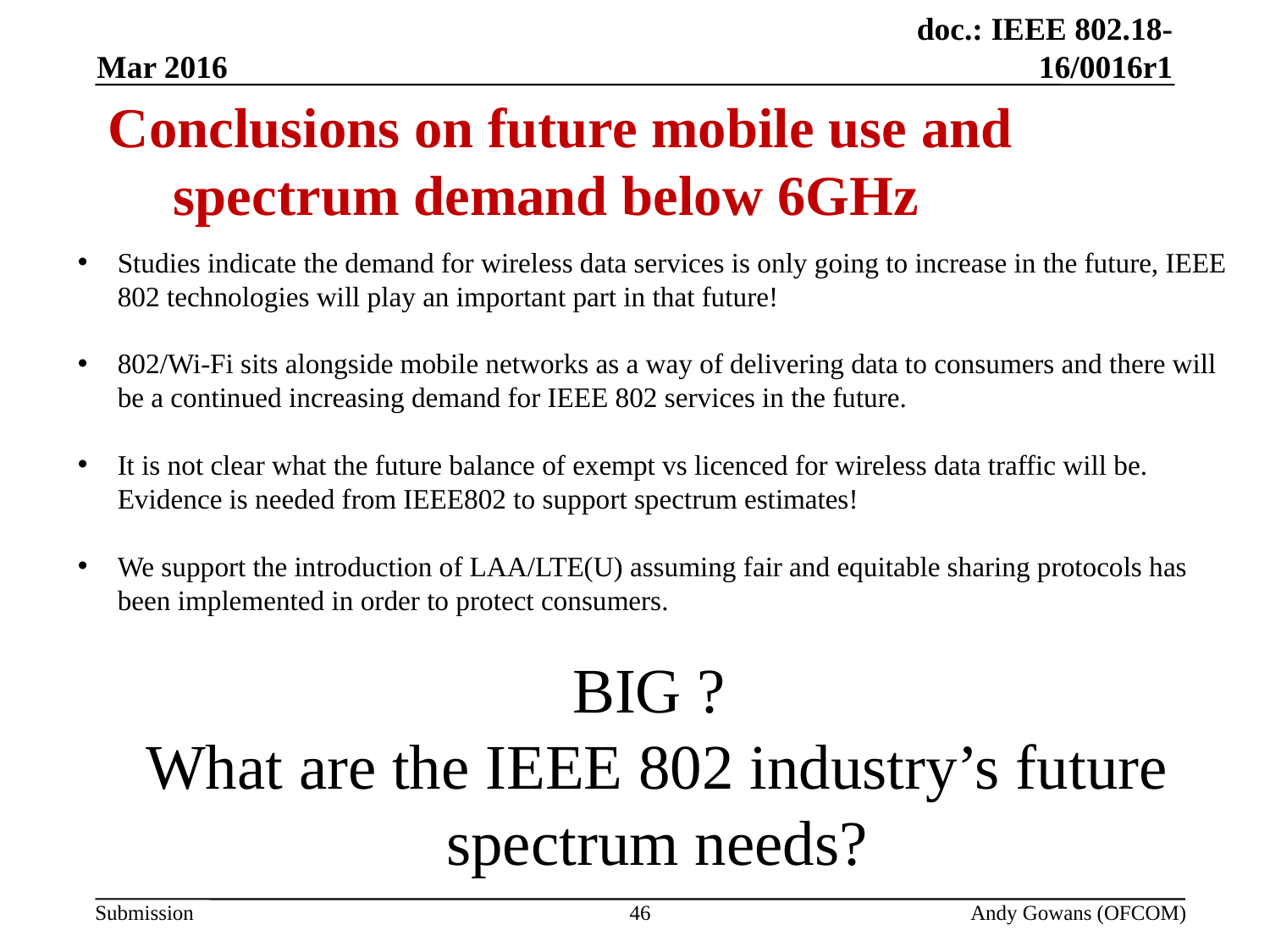

(5) Conclusions
Mar 2016
Conclusions on future mobile use and spectrum demand below 6GHz
Studies indicate the demand for wireless data services is only going to increase in the future, IEEE 802 technologies will play an important part in that future!

802/Wi-Fi sits alongside mobile networks as a way of delivering data to consumers and there will be a continued increasing demand for IEEE 802 services in the future.

It is not clear what the future balance of exempt vs licenced for wireless data traffic will be. Evidence is needed from IEEE802 to support spectrum estimates!

We support the introduction of LAA/LTE(U) assuming fair and equitable sharing protocols has been implemented in order to protect consumers.

BIG ?
What are the IEEE 802 industry’s future spectrum needs?
46
Andy Gowans (OFCOM)